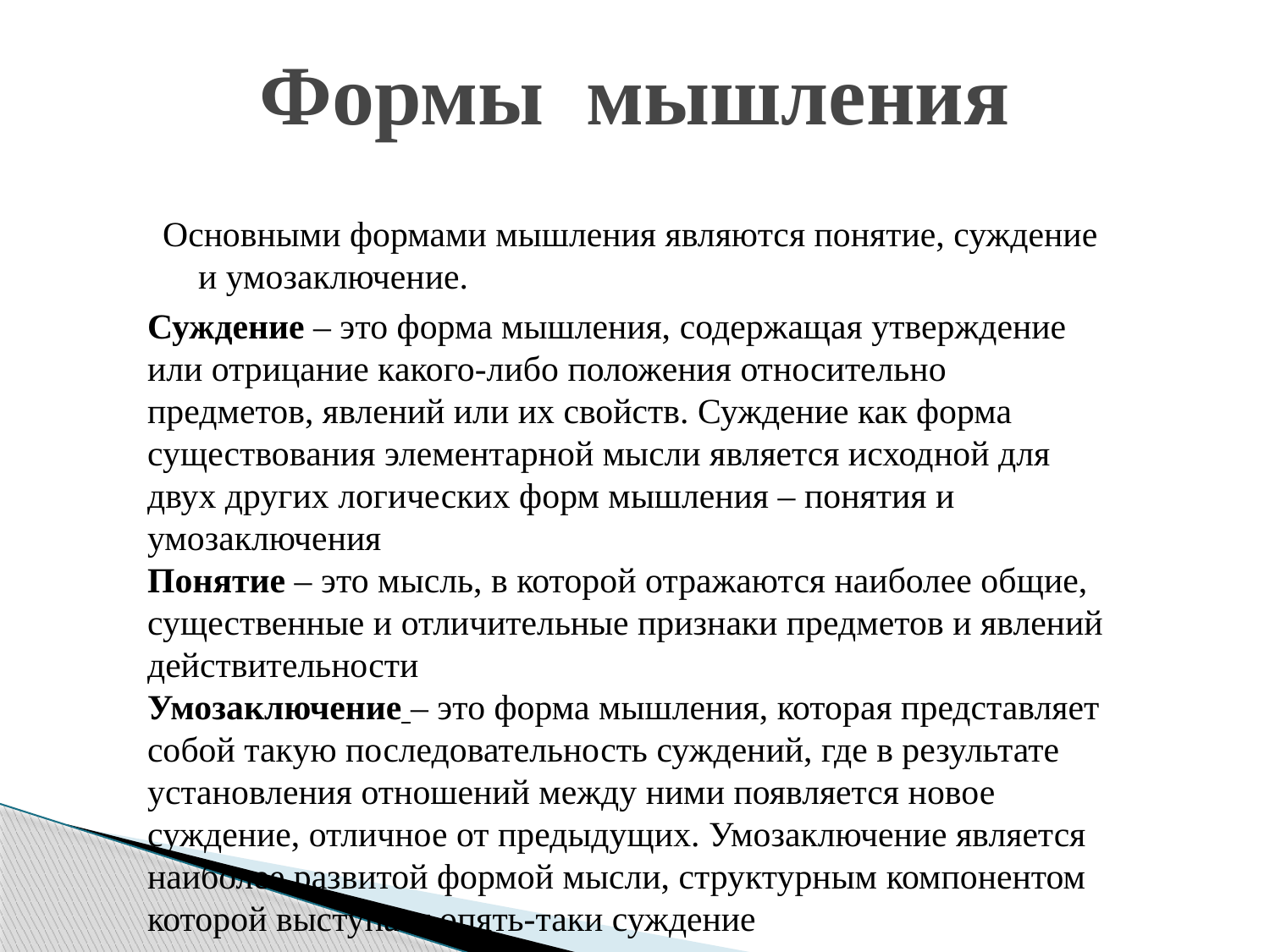

# Формы  мышления

Основными формами мышления являются понятие, суждение и умозаключение.
Суждение – это форма мышления, содержащая утверждение или отрицание какого-либо положения относительно предметов, явлений или их свойств. Суждение как форма существования элементарной мысли является исход­ной для двух других логических форм мышления – понятия и умозаключения
Понятие – это мысль, в которой отражаются наиболее об­щие, существенные и отличительные признаки предметов и явлений действительности
Умозаключение – это форма мышления, которая представляет собой такую последовательность суждений, где в результате установления отношений между ними появляется новое суждение, отличное от предыдущих. Умозаключение является наиболее развитой формой мысли, структурным компонентом которой выступает опять-таки суждение